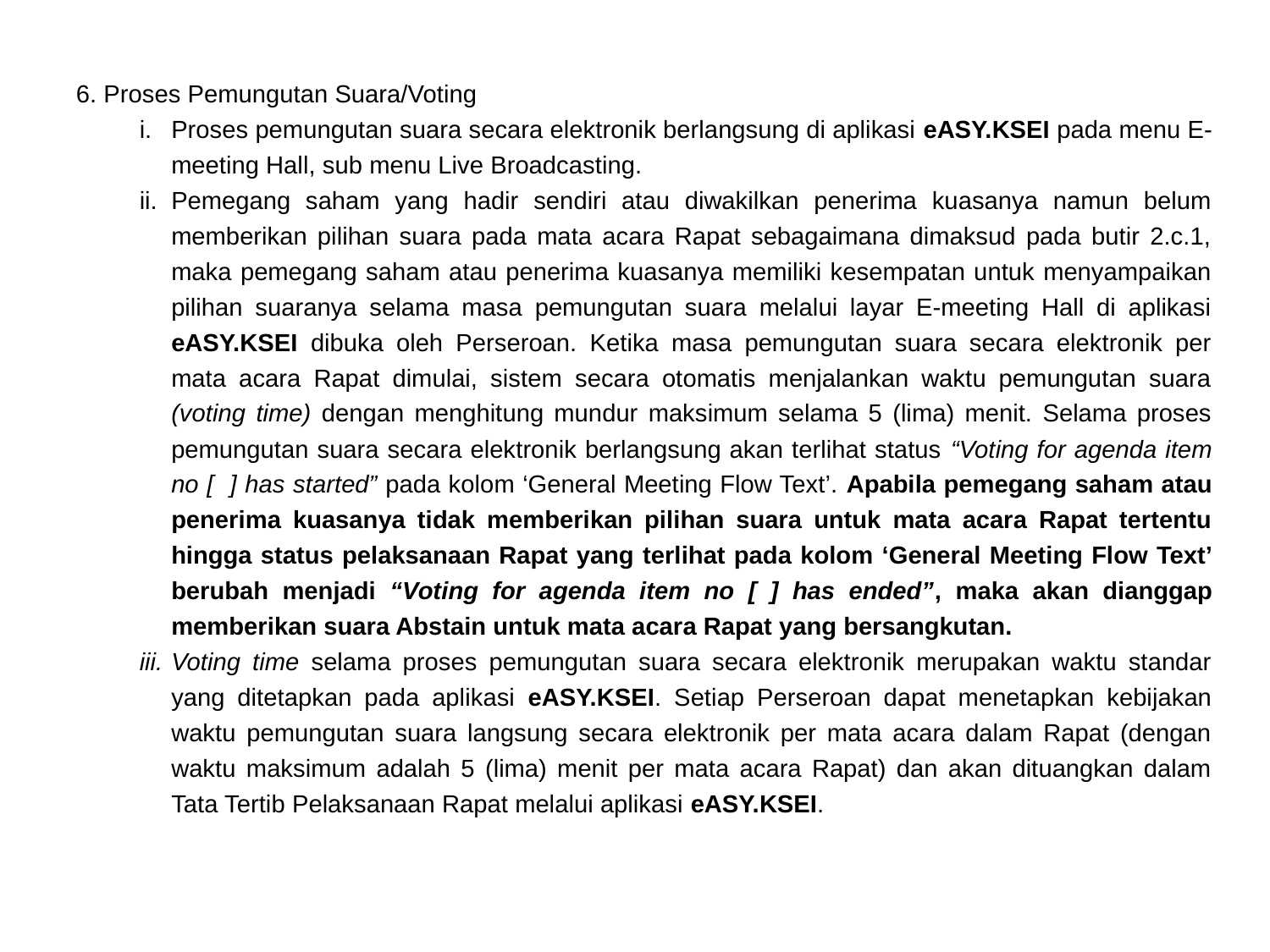

6. Proses Pemungutan Suara/Voting
Proses pemungutan suara secara elektronik berlangsung di aplikasi eASY.KSEI pada menu E-meeting Hall, sub menu Live Broadcasting.
Pemegang saham yang hadir sendiri atau diwakilkan penerima kuasanya namun belum memberikan pilihan suara pada mata acara Rapat sebagaimana dimaksud pada butir 2.c.1, maka pemegang saham atau penerima kuasanya memiliki kesempatan untuk menyampaikan pilihan suaranya selama masa pemungutan suara melalui layar E-meeting Hall di aplikasi eASY.KSEI dibuka oleh Perseroan. Ketika masa pemungutan suara secara elektronik per mata acara Rapat dimulai, sistem secara otomatis menjalankan waktu pemungutan suara (voting time) dengan menghitung mundur maksimum selama 5 (lima) menit. Selama proses pemungutan suara secara elektronik berlangsung akan terlihat status “Voting for agenda item no [  ] has started” pada kolom ‘General Meeting Flow Text’. Apabila pemegang saham atau penerima kuasanya tidak memberikan pilihan suara untuk mata acara Rapat tertentu hingga status pelaksanaan Rapat yang terlihat pada kolom ‘General Meeting Flow Text’ berubah menjadi “Voting for agenda item no [ ] has ended”, maka akan dianggap memberikan suara Abstain untuk mata acara Rapat yang bersangkutan.
Voting time selama proses pemungutan suara secara elektronik merupakan waktu standar yang ditetapkan pada aplikasi eASY.KSEI. Setiap Perseroan dapat menetapkan kebijakan waktu pemungutan suara langsung secara elektronik per mata acara dalam Rapat (dengan waktu maksimum adalah 5 (lima) menit per mata acara Rapat) dan akan dituangkan dalam Tata Tertib Pelaksanaan Rapat melalui aplikasi eASY.KSEI.